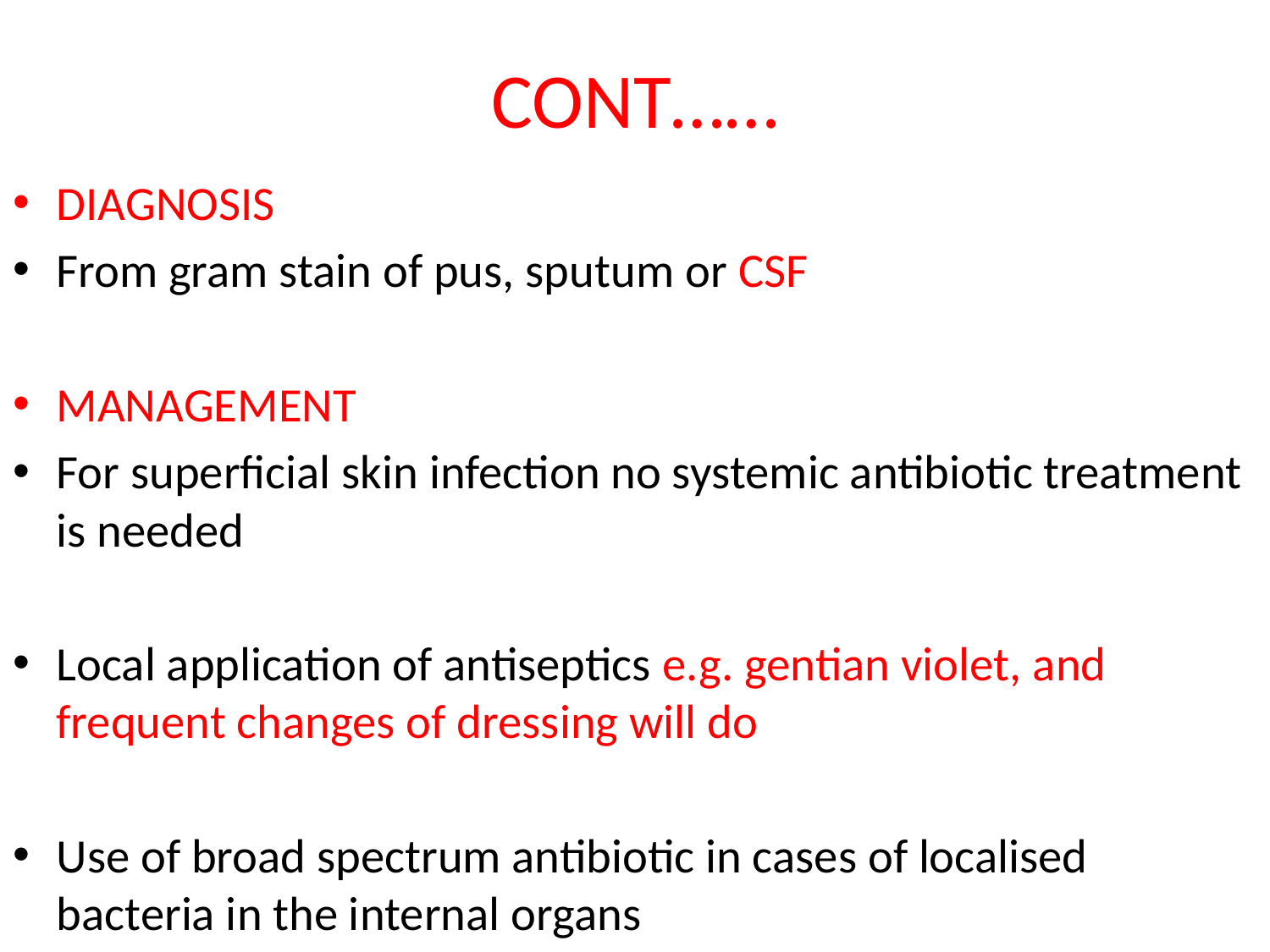

# CONT……
DIAGNOSIS
From gram stain of pus, sputum or CSF

MANAGEMENT
For superficial skin infection no systemic antibiotic treatment is needed

Local application of antiseptics e.g. gentian violet, and frequent changes of dressing will do

Use of broad spectrum antibiotic in cases of localised bacteria in the internal organs